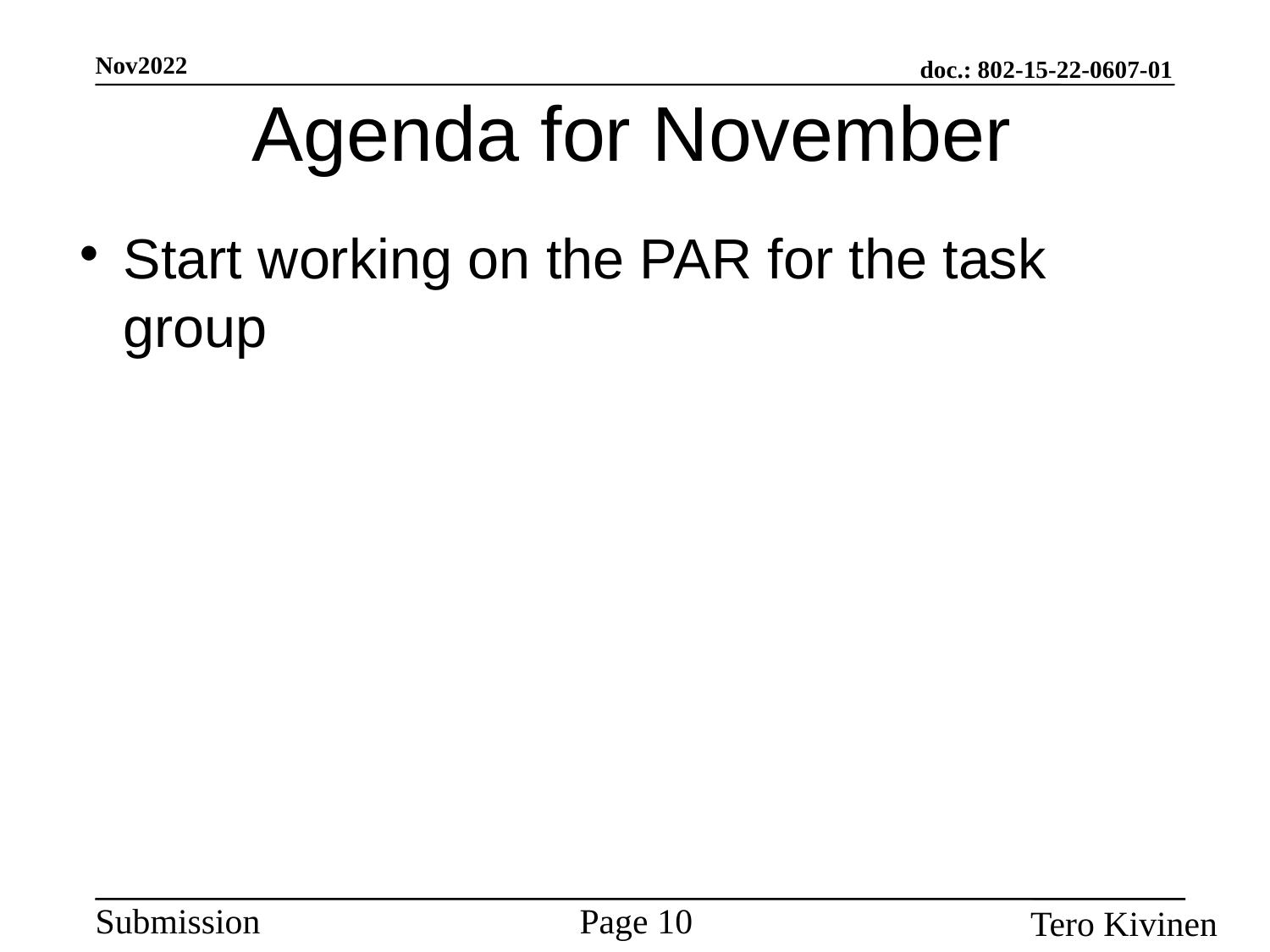

Agenda for November

Start working on the PAR for the task group